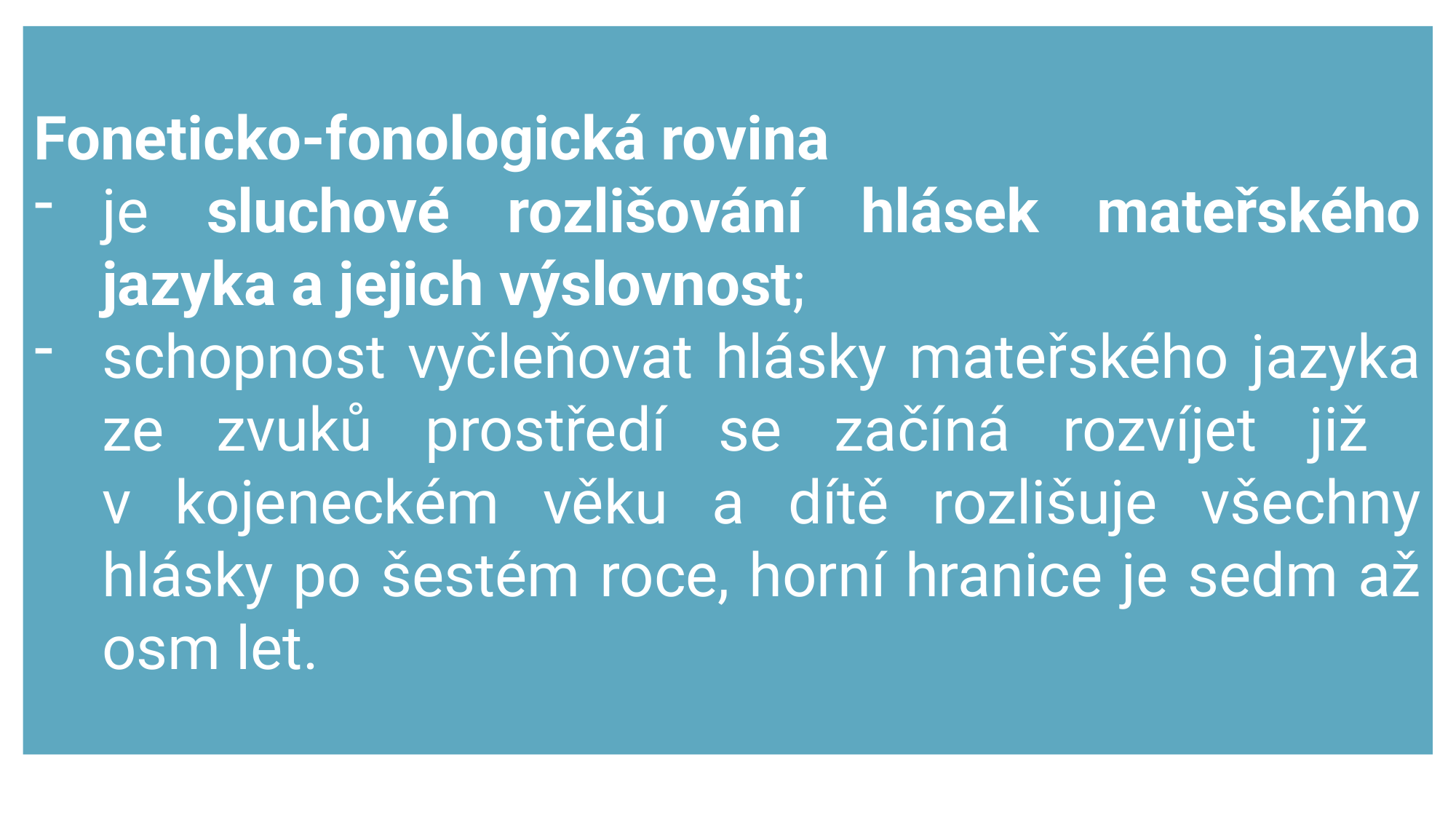

Foneticko-fonologická rovina
je sluchové rozlišování hlásek mateřského jazyka a jejich výslovnost;
schopnost vyčleňovat hlásky mateřského jazyka ze zvuků prostředí se začíná rozvíjet již
v kojeneckém věku a dítě rozlišuje všechny hlásky po šestém roce, horní hranice je sedm až osm let.